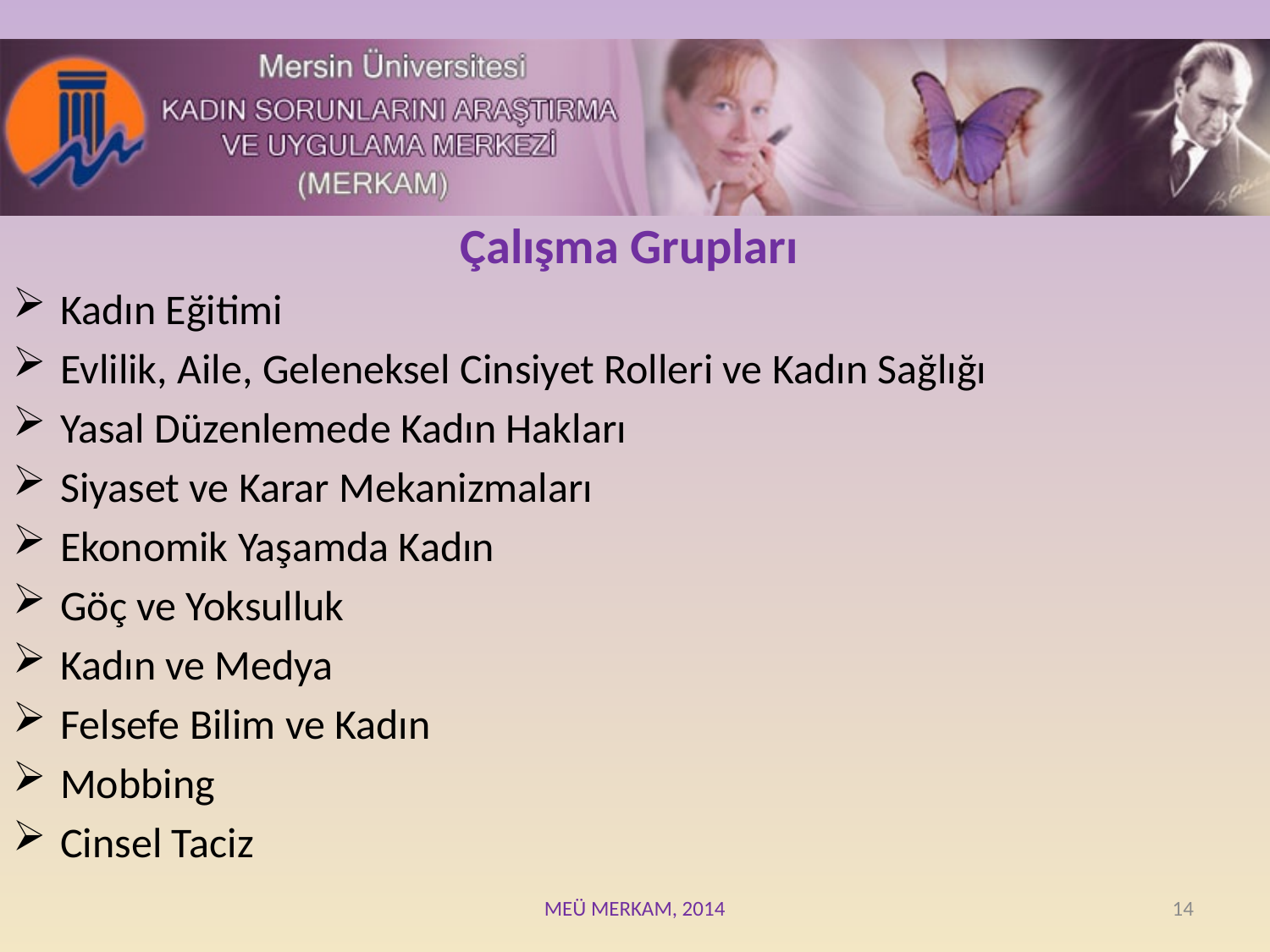

Çalışma Grupları
Kadın Eğitimi
Evlilik, Aile, Geleneksel Cinsiyet Rolleri ve Kadın Sağlığı
Yasal Düzenlemede Kadın Hakları
Siyaset ve Karar Mekanizmaları
Ekonomik Yaşamda Kadın
Göç ve Yoksulluk
Kadın ve Medya
Felsefe Bilim ve Kadın
Mobbing
Cinsel Taciz
MEÜ MERKAM, 2014
14